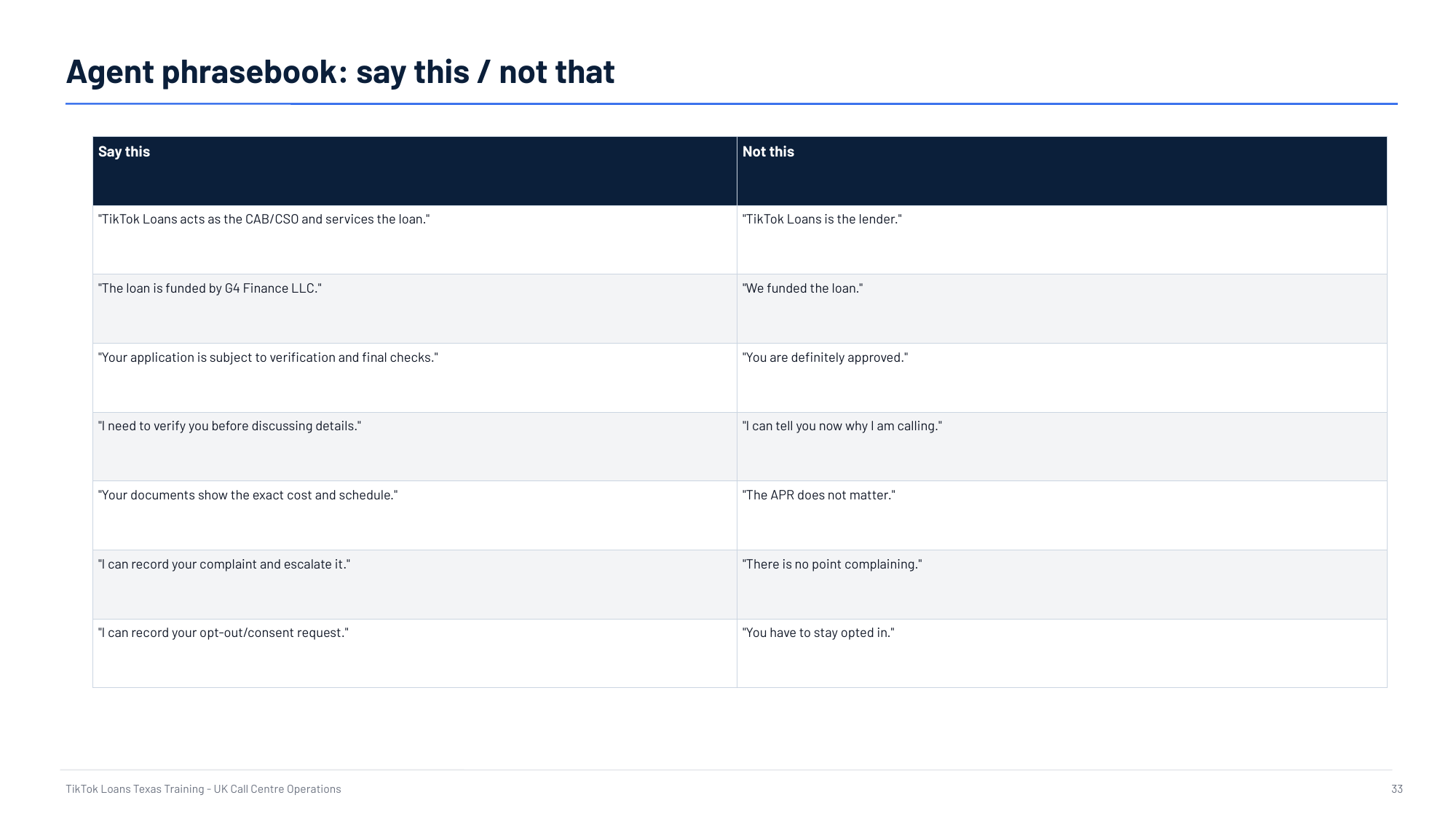

Agent phrasebook: say this / not that

| Say this | Not this |
| --- | --- |
| "TikTok Loans acts as the CAB/CSO and services the loan." | "TikTok Loans is the lender." |
| "The loan is funded by G4 Finance LLC." | "We funded the loan." |
| "Your application is subject to verification and final checks." | "You are definitely approved." |
| "I need to verify you before discussing details." | "I can tell you now why I am calling." |
| "Your documents show the exact cost and schedule." | "The APR does not matter." |
| "I can record your complaint and escalate it." | "There is no point complaining." |
| "I can record your opt-out/consent request." | "You have to stay opted in." |

TikTok Loans Texas Training - UK Call Centre Operations
33